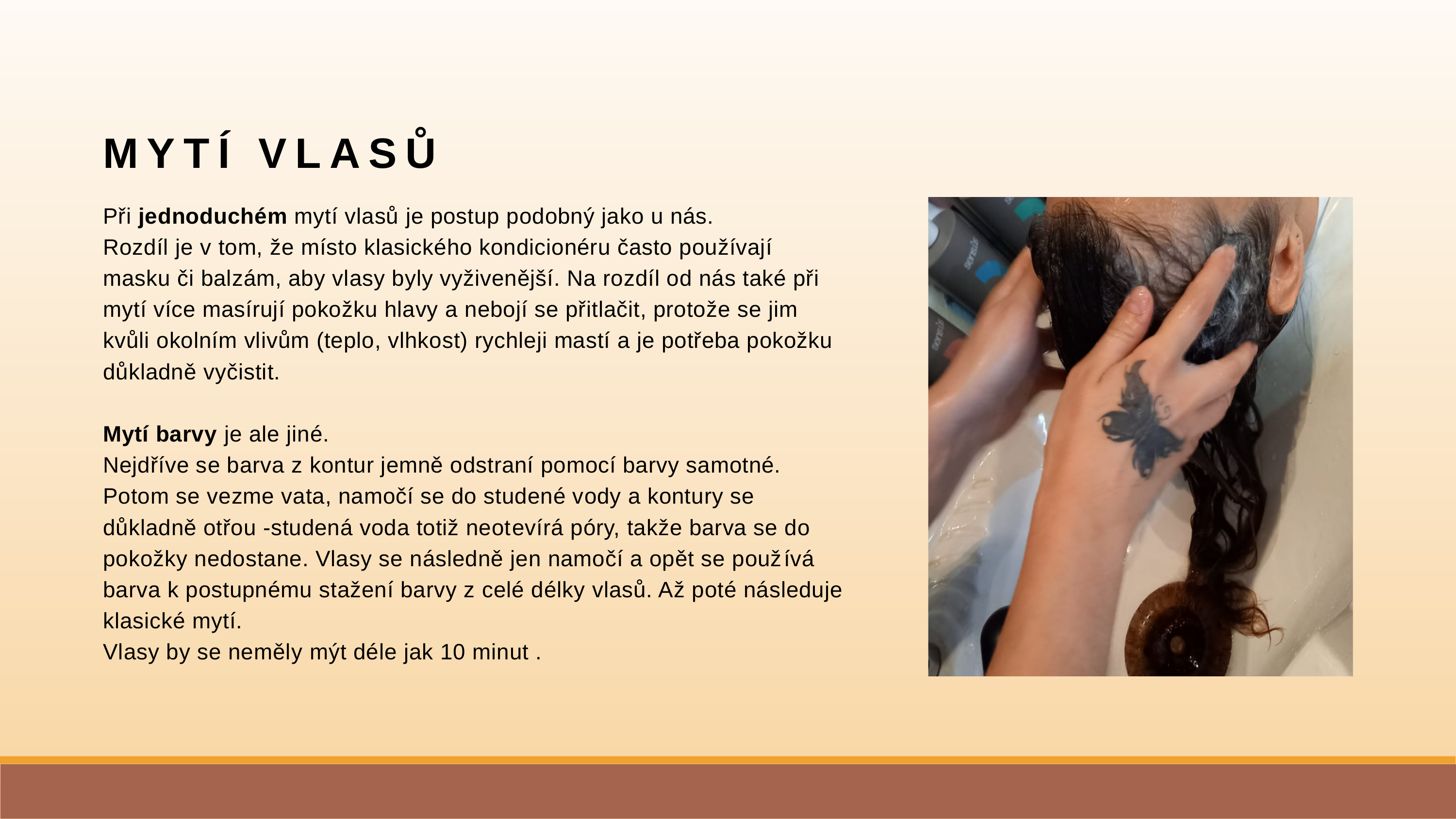

MYTÍ VLASŮ
Při jednoduchém mytí vlasů je postup podobný jako u nás.
Rozdíl je v tom, že místo klasického kondicionéru často používají masku či balzám, aby vlasy byly vyživenější. Na rozdíl od nás také při mytí více masírují pokožku hlavy a nebojí se přitlačit, protože se jim kvůli okolním vlivům (teplo, vlhkost) rychleji mastí a je potřeba pokožku důkladně vyčistit.

Mytí barvy je ale jiné.
Nejdříve se barva z kontur jemně odstraní pomocí barvy samotné. Potom se vezme vata, namočí se do studené vody a kontury se důkladně otřou -studená voda totiž neotevírá póry, takže barva se do pokožky nedostane. Vlasy se následně jen namočí a opět se používá barva k postupnému stažení barvy z celé délky vlasů. Až poté následuje klasické mytí.
Vlasy by se neměly mýt déle jak 10 minut .